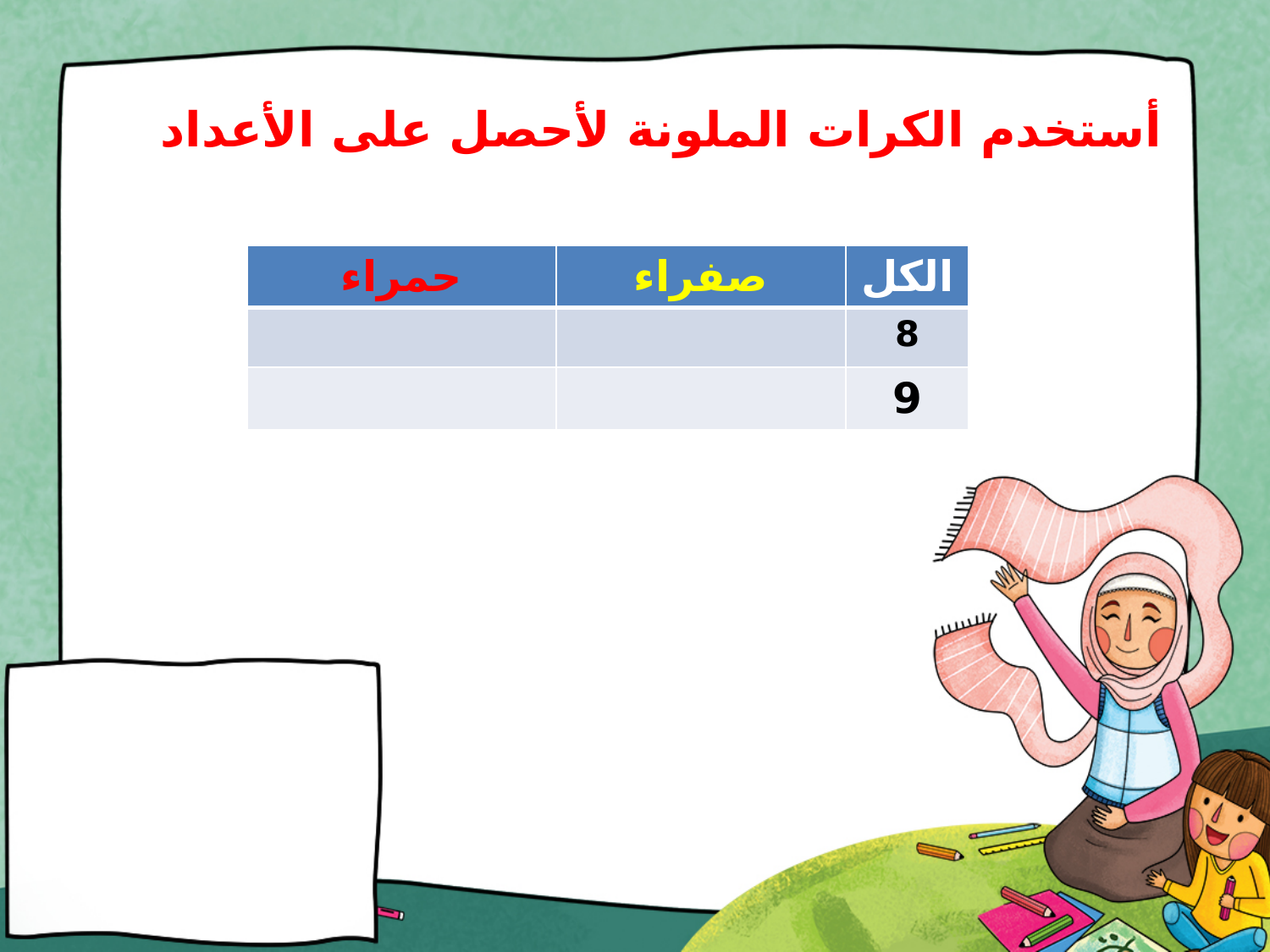

# أستخدم الكرات الملونة لأحصل على الأعداد
| حمراء | صفراء | الكل |
| --- | --- | --- |
|  |  | 8 |
|  |  | 9 |